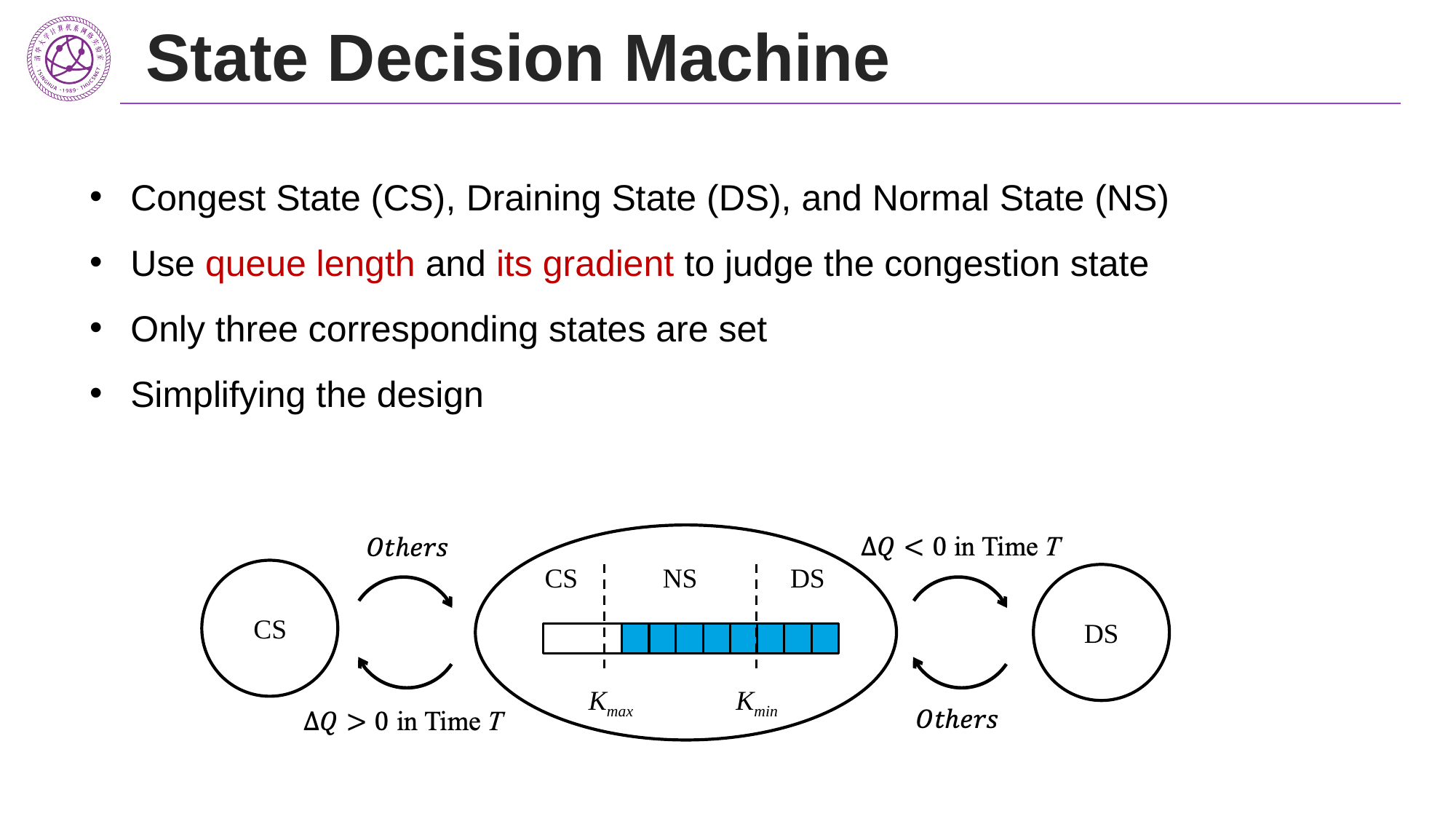

# State Decision Machine
Congest State (CS), Draining State (DS), and Normal State (NS)
Use queue length and its gradient to judge the congestion state
Only three corresponding states are set
Simplifying the design

CS
NS
DS

Kmin
Kmax

CS
DS